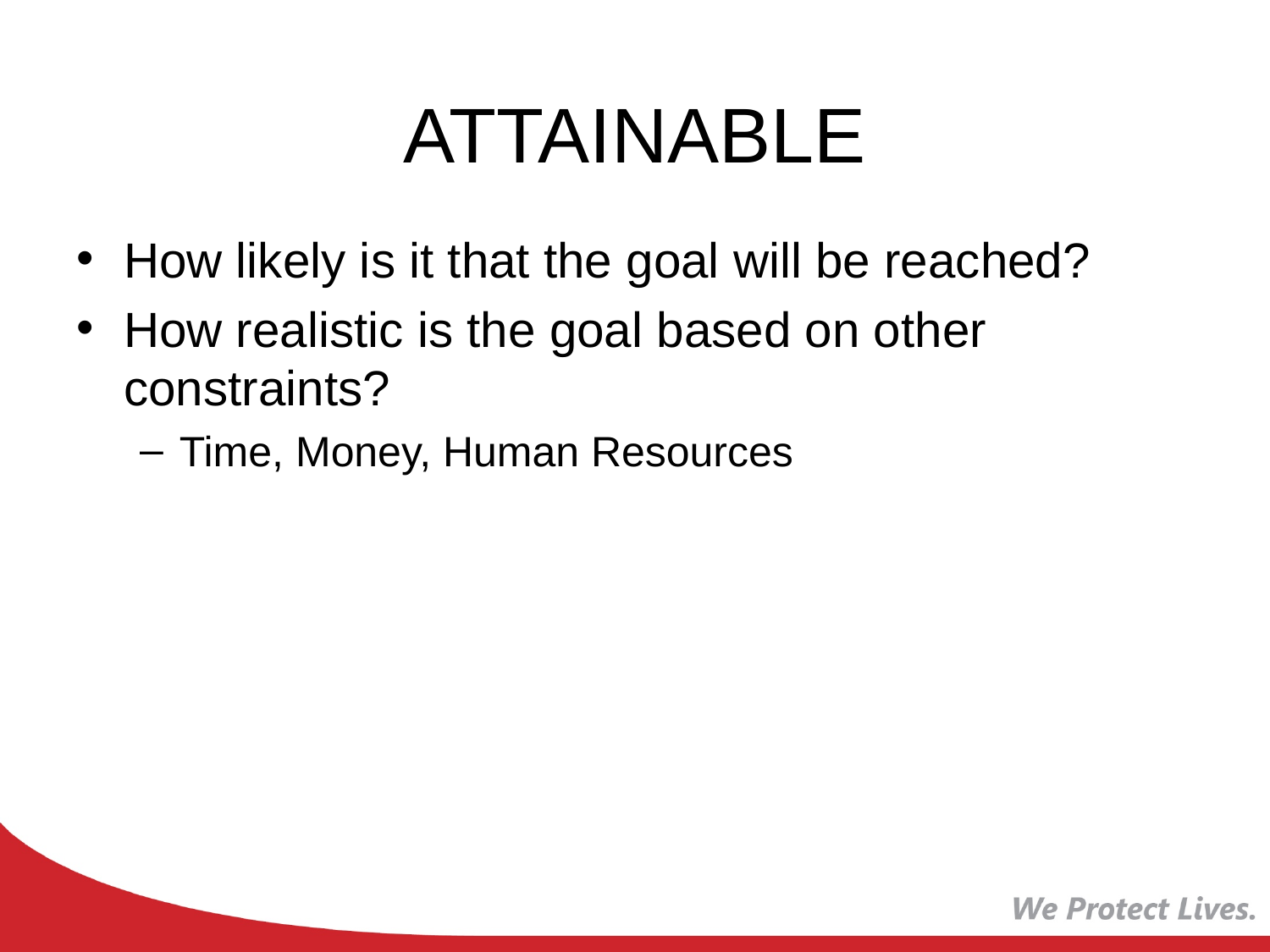

# ATTAINABLE
How likely is it that the goal will be reached?
How realistic is the goal based on other constraints?
Time, Money, Human Resources